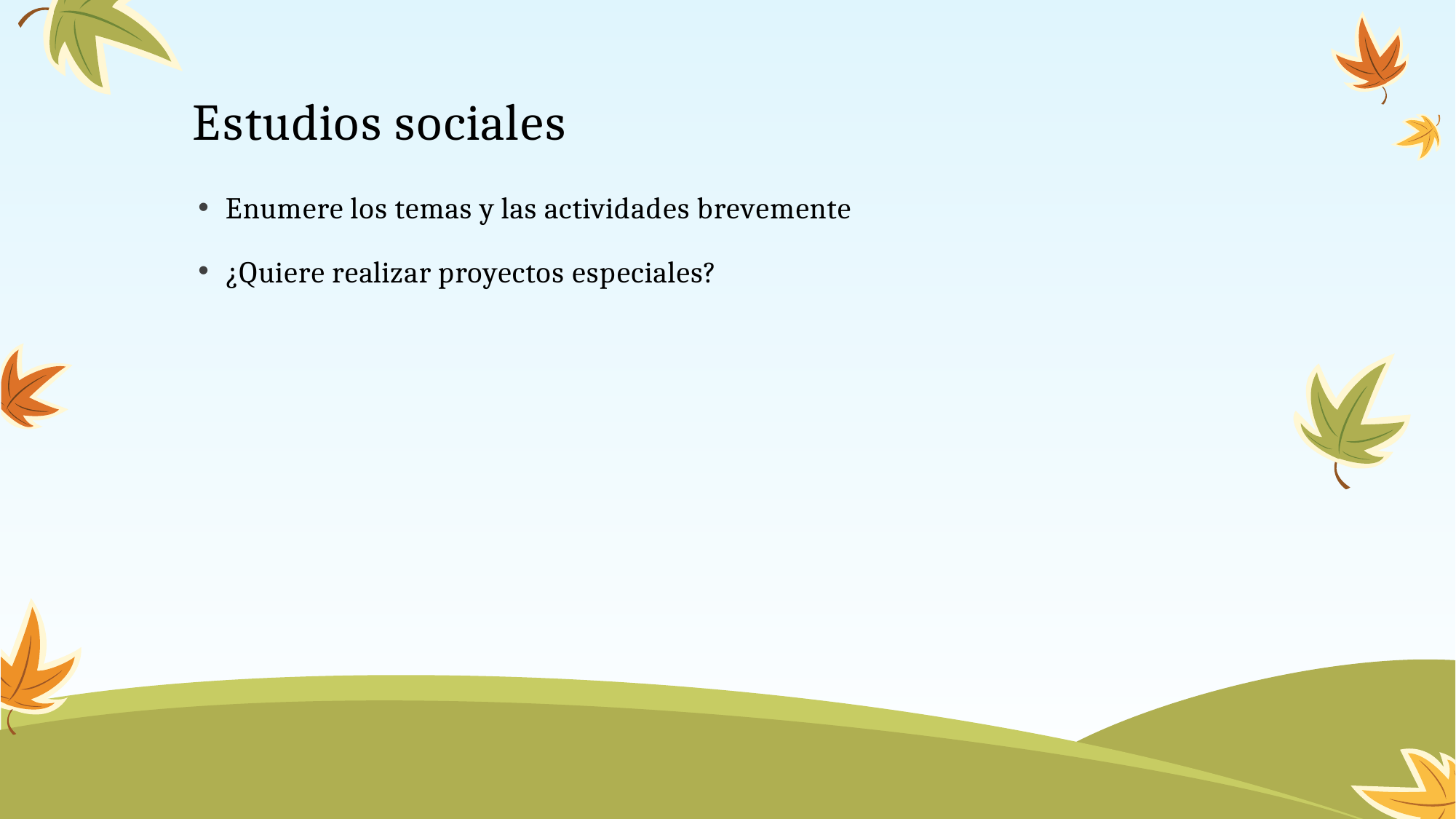

# Estudios sociales
Enumere los temas y las actividades brevemente
¿Quiere realizar proyectos especiales?